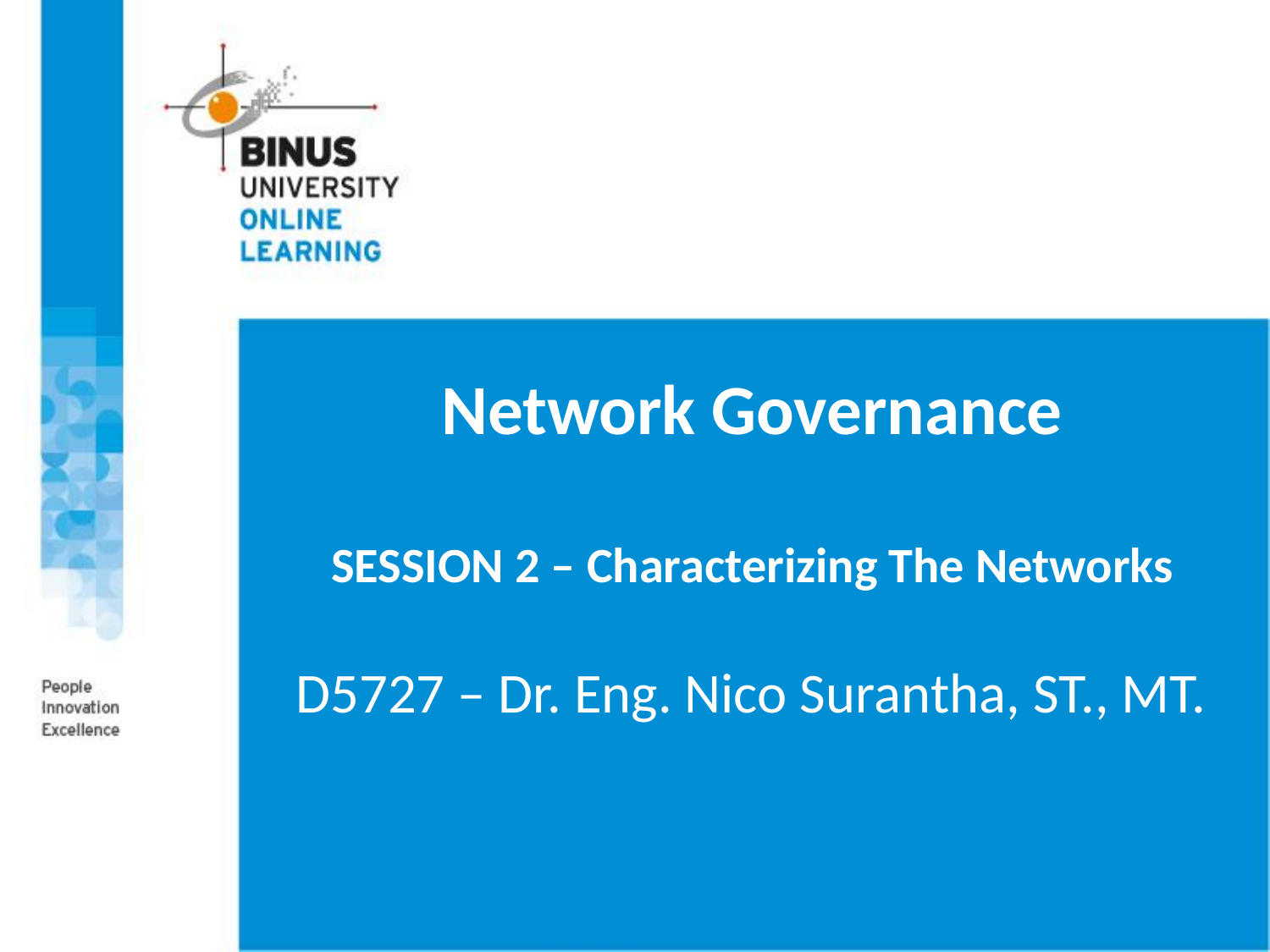

# Network Governance SESSION 2 – Characterizing The Networks
D5727 – Dr. Eng. Nico Surantha, ST., MT.